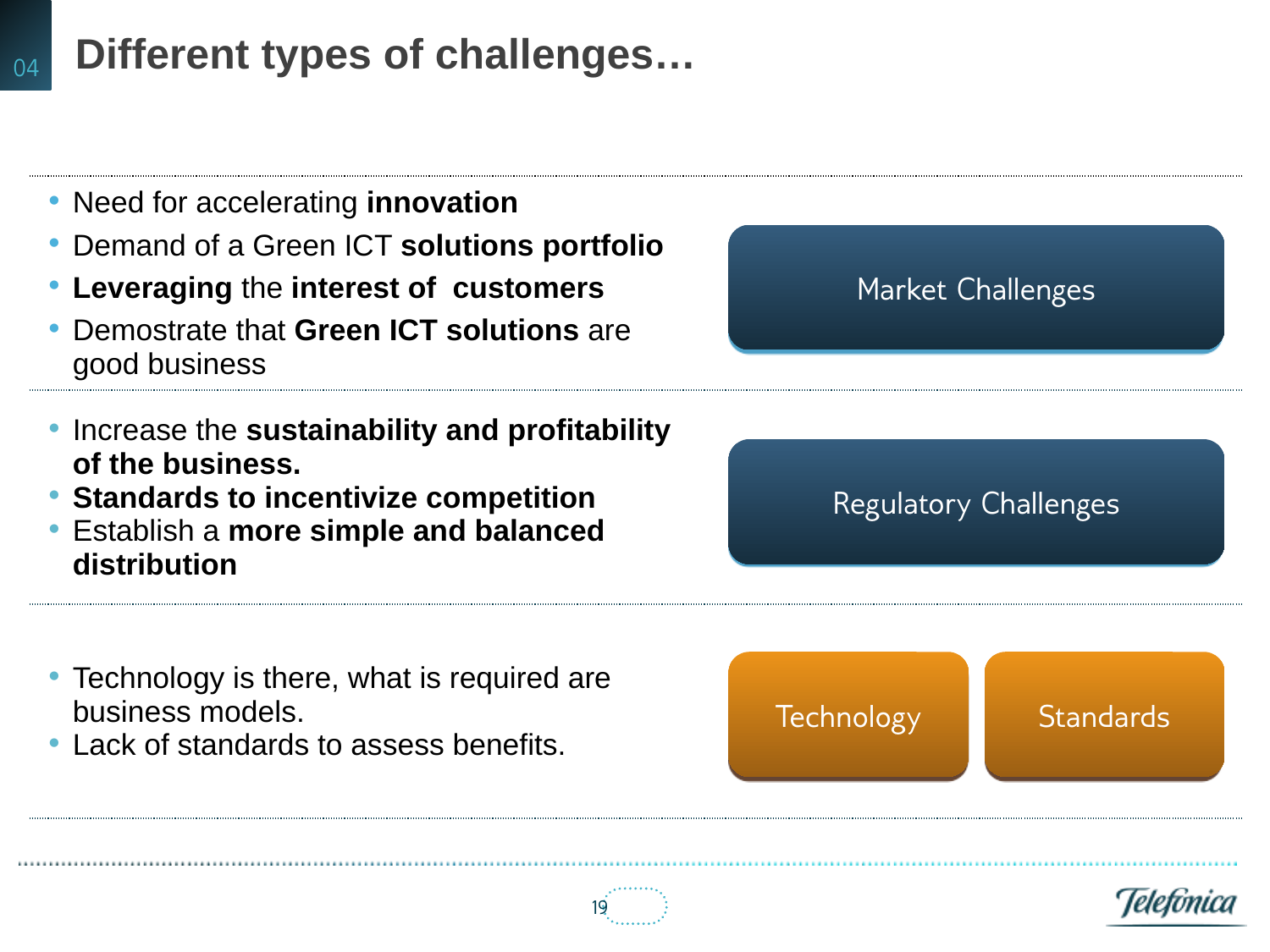

Different types of challenges…
04
| Need for accelerating innovation Demand of a Green ICT solutions portfolio Leveraging the interest of customers Demostrate that Green ICT solutions are good business |  |
| --- | --- |
| Increase the sustainability and profitability of the business. Standards to incentivize competition Establish a more simple and balanced distribution |  |
| Technology is there, what is required are business models. Lack of standards to assess benefits. |  |
Market Challenges
Regulatory Challenges
Technology
Standards